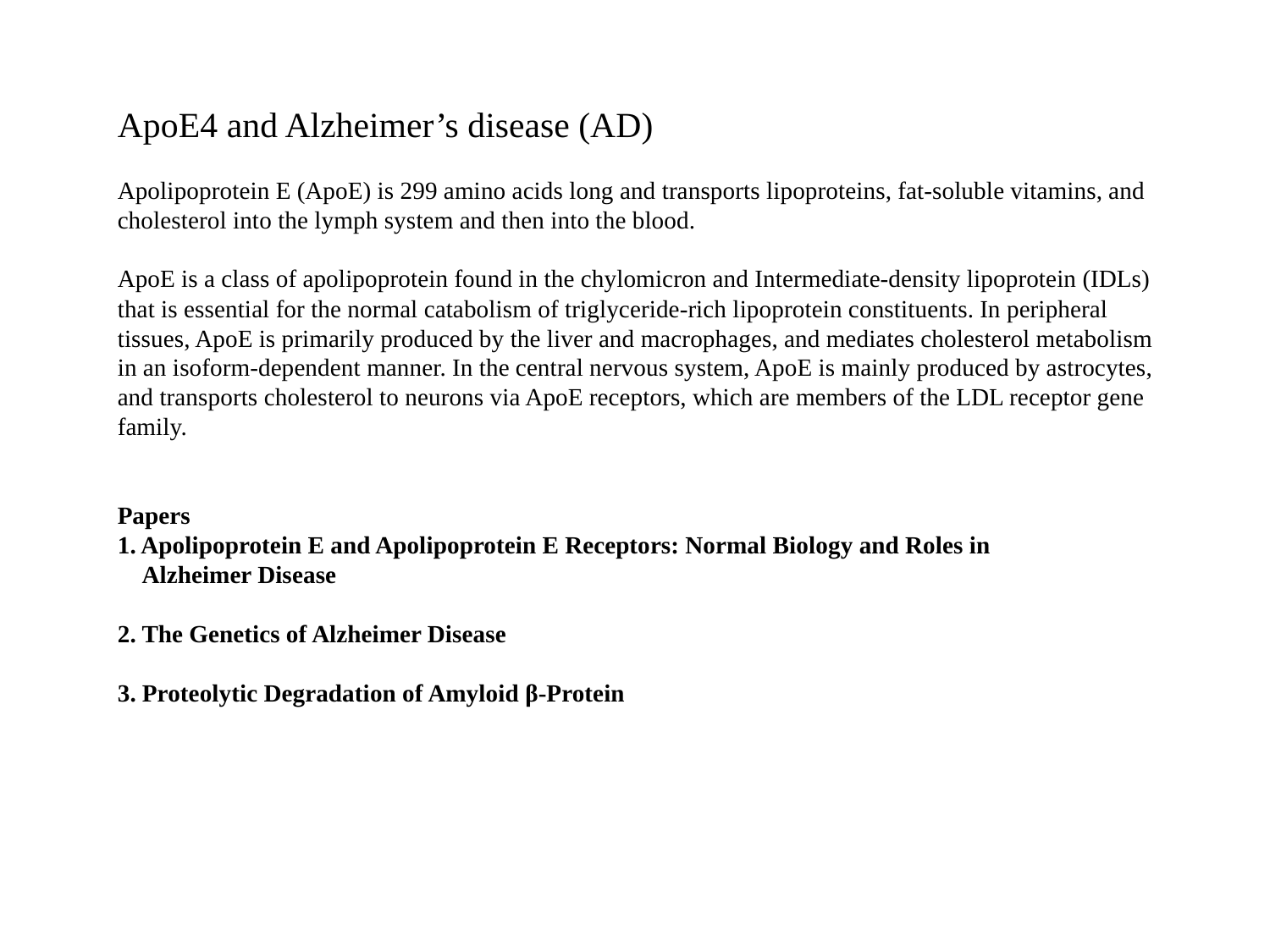

ApoE4 and Alzheimer’s disease (AD)

Apolipoprotein E (ApoE) is 299 amino acids long and transports lipoproteins, fat-soluble vitamins, and cholesterol into the lymph system and then into the blood.

ApoE is a class of apolipoprotein found in the chylomicron and Intermediate-density lipoprotein (IDLs) that is essential for the normal catabolism of triglyceride-rich lipoprotein constituents. In peripheral tissues, ApoE is primarily produced by the liver and macrophages, and mediates cholesterol metabolism in an isoform-dependent manner. In the central nervous system, ApoE is mainly produced by astrocytes, and transports cholesterol to neurons via ApoE receptors, which are members of the LDL receptor gene family.

Papers
1. Apolipoprotein E and Apolipoprotein E Receptors: Normal Biology and Roles in
    Alzheimer Disease

2. The Genetics of Alzheimer Disease

3. Proteolytic Degradation of Amyloid β-Protein